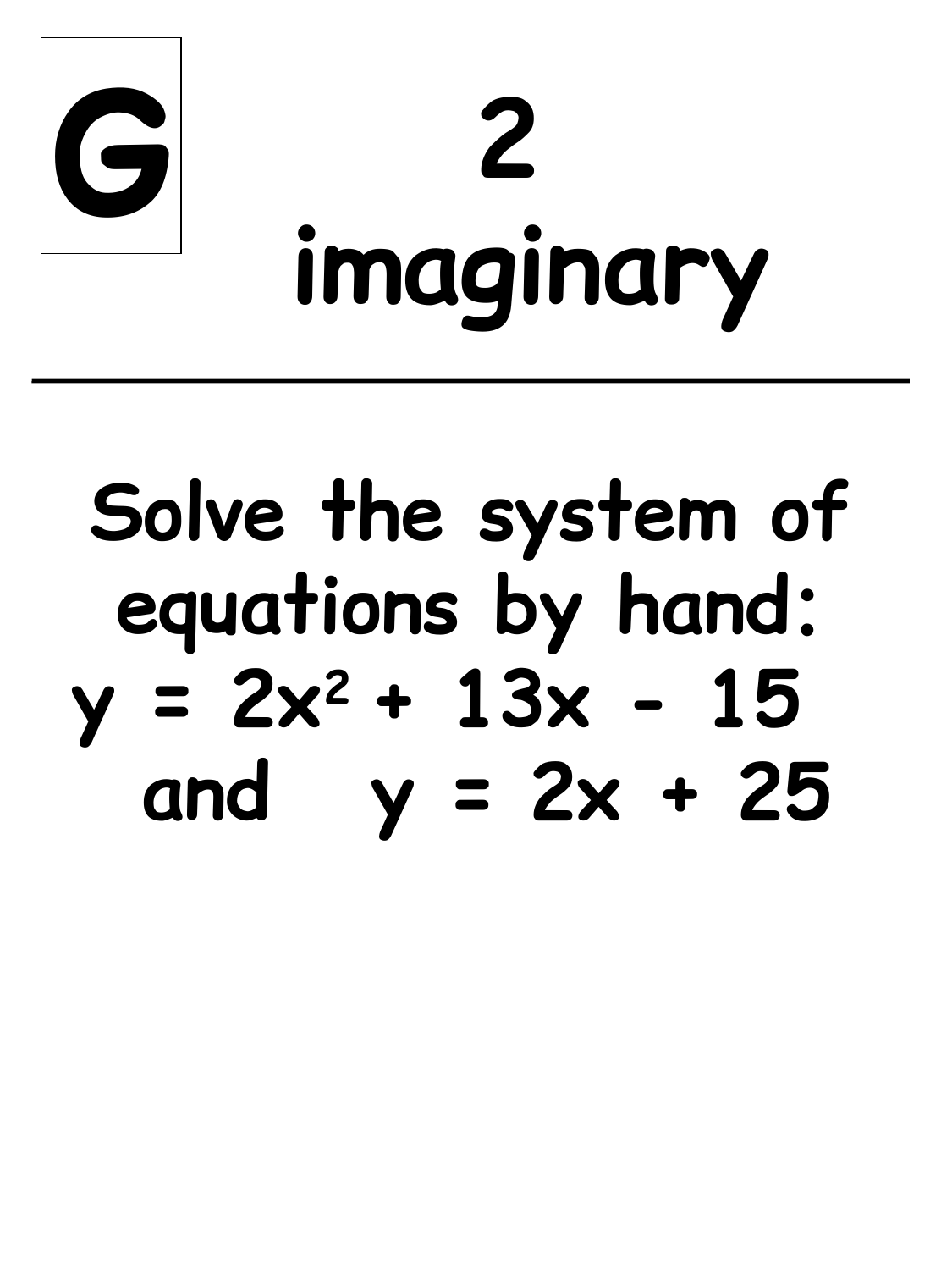

G
2
imaginary

Solve the system of equations by hand:
y = 2x2 + 13x - 15    and   y = 2x + 25